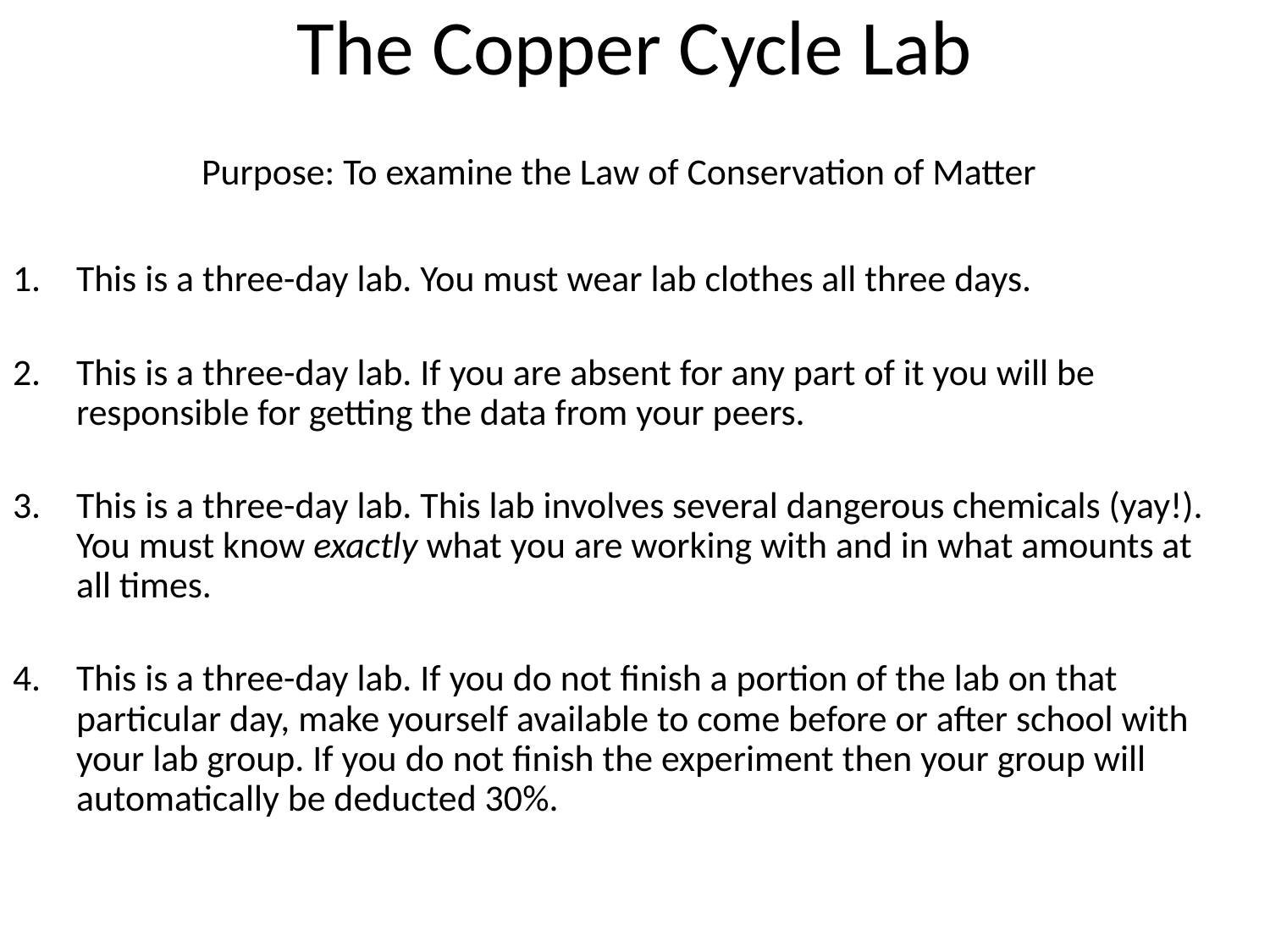

# The Copper Cycle Lab
Purpose: To examine the Law of Conservation of Matter

This is a three-day lab. You must wear lab clothes all three days.
This is a three-day lab. If you are absent for any part of it you will be responsible for getting the data from your peers.
This is a three-day lab. This lab involves several dangerous chemicals (yay!). You must know exactly what you are working with and in what amounts at all times.
This is a three-day lab. If you do not finish a portion of the lab on that particular day, make yourself available to come before or after school with your lab group. If you do not finish the experiment then your group will automatically be deducted 30%.